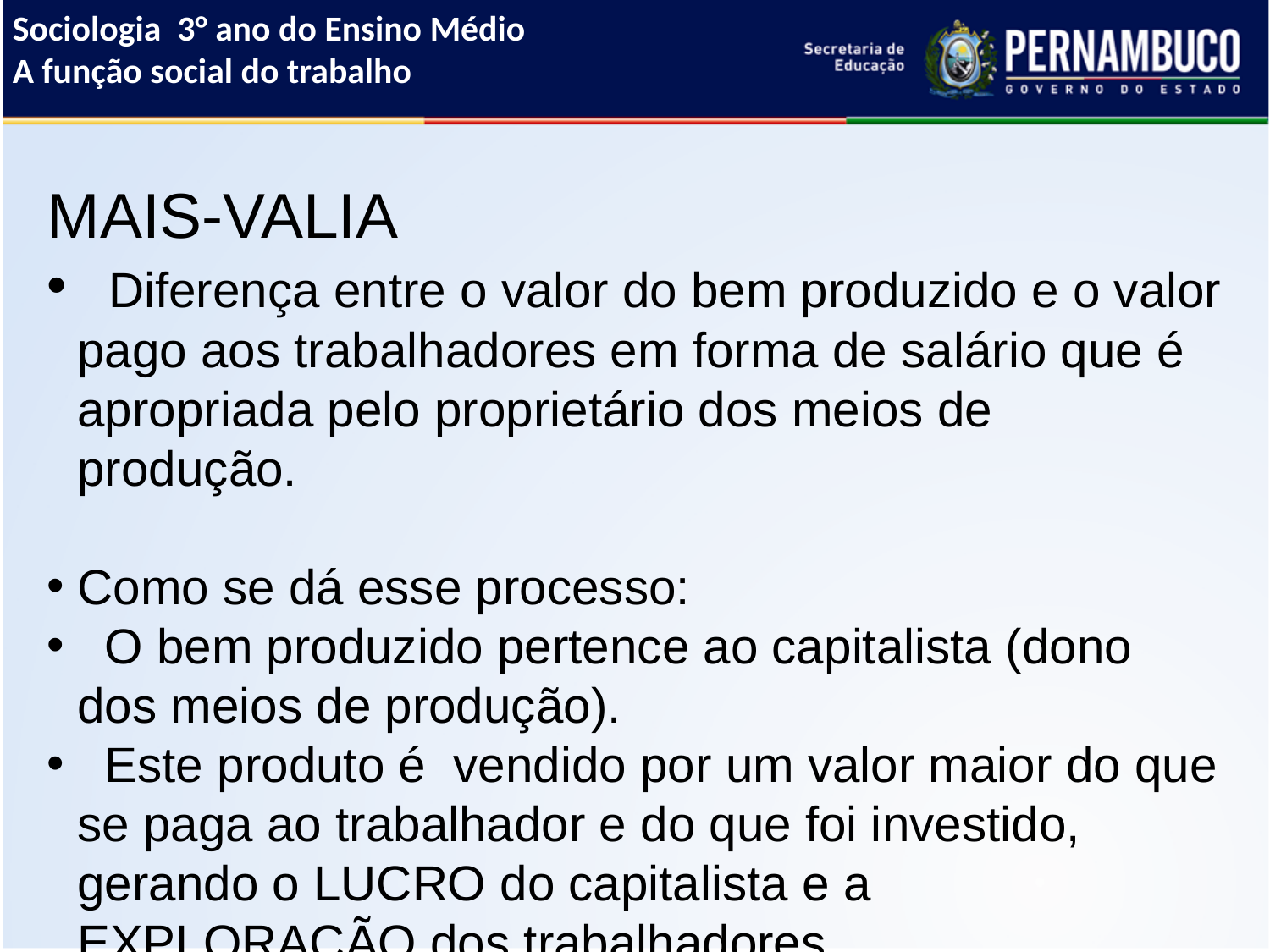

Sociologia  3° ano do Ensino Médio
A função social do trabalho
MAIS-VALIA
  Diferença entre o valor do bem produzido e o valor pago aos trabalhadores em forma de salário que é apropriada pelo proprietário dos meios de produção.

Como se dá esse processo:
  O bem produzido pertence ao capitalista (dono dos meios de produção).
  Este produto é  vendido por um valor maior do que se paga ao trabalhador e do que foi investido, gerando o LUCRO do capitalista e a EXPLORAÇÃO dos trabalhadores.